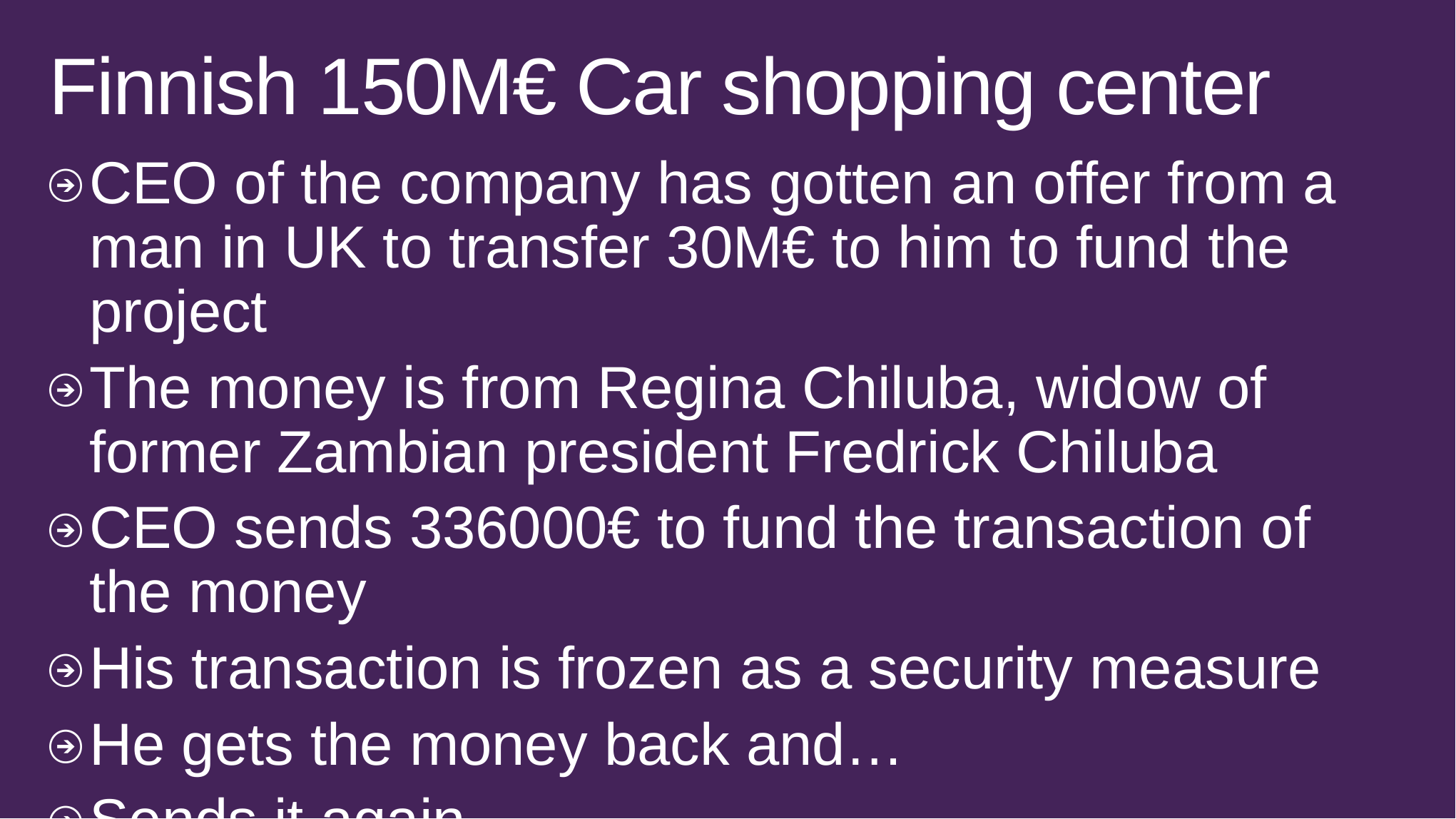

# Finnish 150M€ Car shopping center
CEO of the company has gotten an offer from a man in UK to transfer 30M€ to him to fund the project
The money is from Regina Chiluba, widow of former Zambian president Fredrick Chiluba
CEO sends 336000€ to fund the transaction of the money
His transaction is frozen as a security measure
He gets the money back and…
Sends it again…